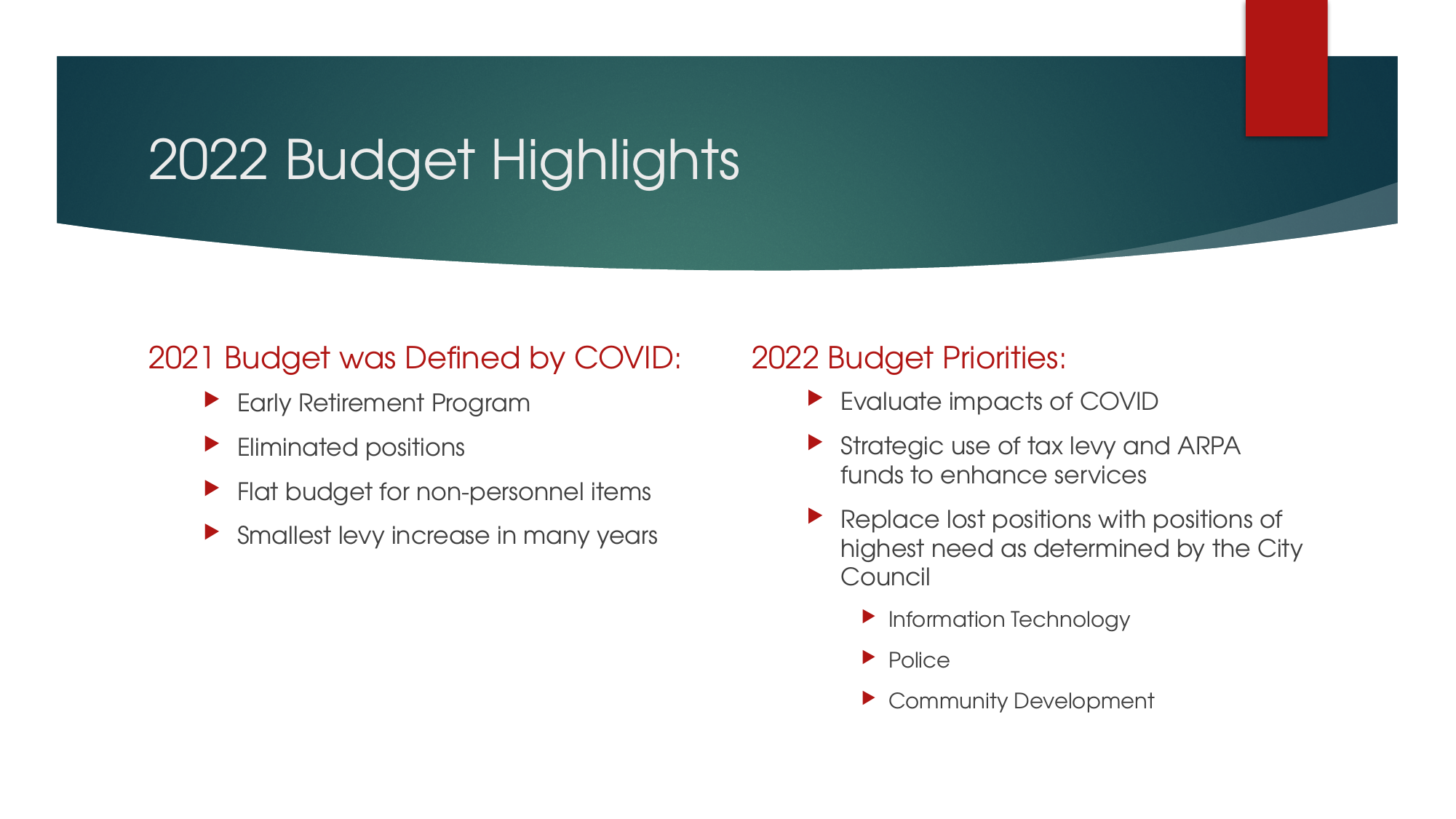

# 2022 Budget Highlights
2021 Budget was Defined by COVID:
2022 Budget Priorities:
Evaluate impacts of COVID
Strategic use of tax levy and ARPA funds to enhance services
Replace lost positions with positions of highest need as determined by the City Council
Information Technology
Police
Community Development

Early Retirement Program
Eliminated positions
Flat budget for non-personnel items
Smallest levy increase in many years